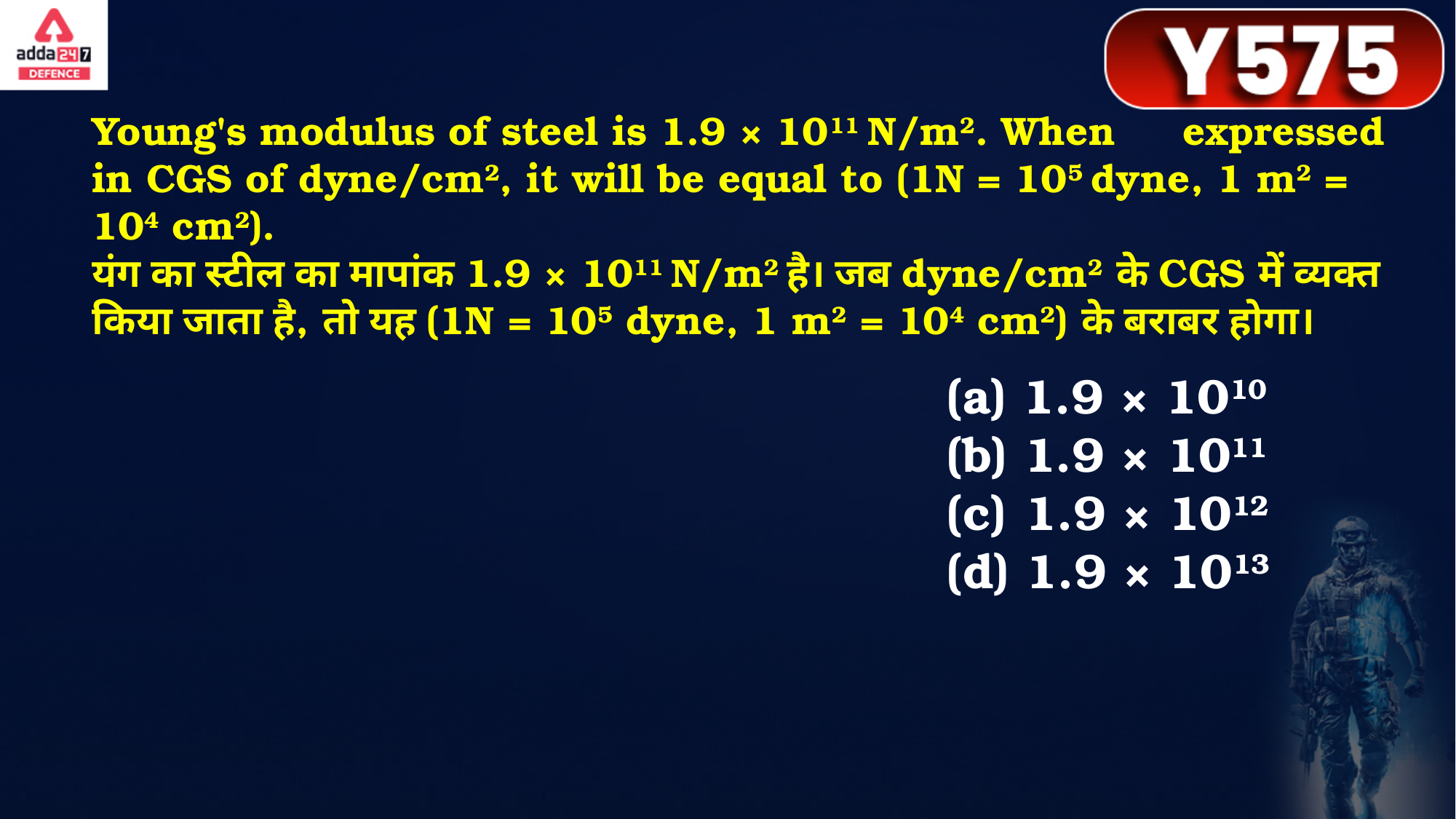

Young's modulus of steel is 1.9 × 1011 N/m2. When     expressed in CGS of dyne/cm2, it will be equal to (1N = 105 dyne, 1 m2 = 104 cm2).
यंग का स्टील का मापांक 1.9 × 1011 N/m2 है। जब dyne/cm2 के CGS में व्यक्त किया जाता है, तो यह (1N = 105 dyne, 1 m2 = 104 cm2) के बराबर होगा।
(a) 1.9 × 1010
(b) 1.9 × 1011
 1.9 × 1012
(d) 1.9 × 1013